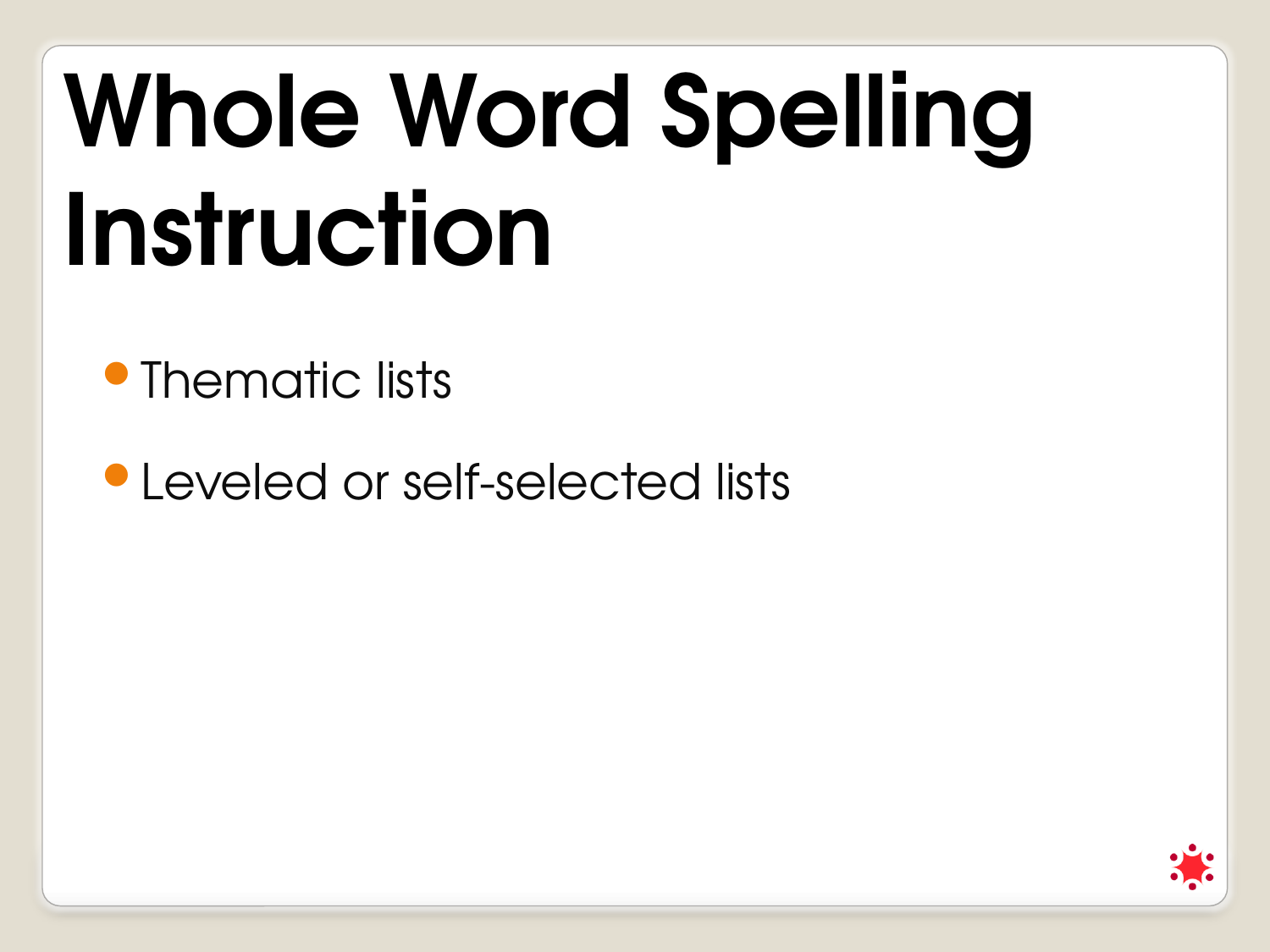

Whole Word Spelling Instruction
Thematic lists
Leveled or self-selected lists